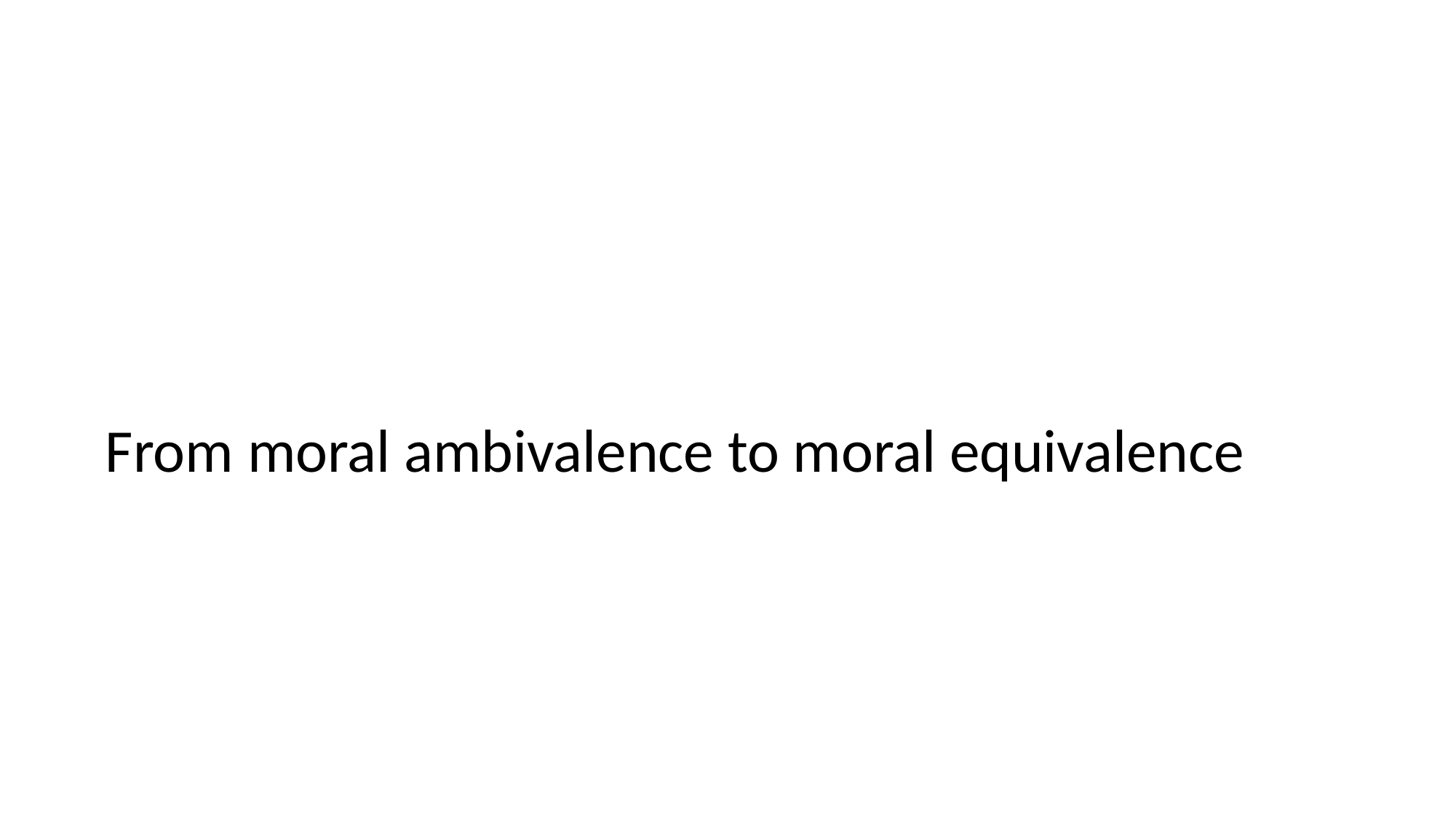

# From moral ambivalence to moral equivalence